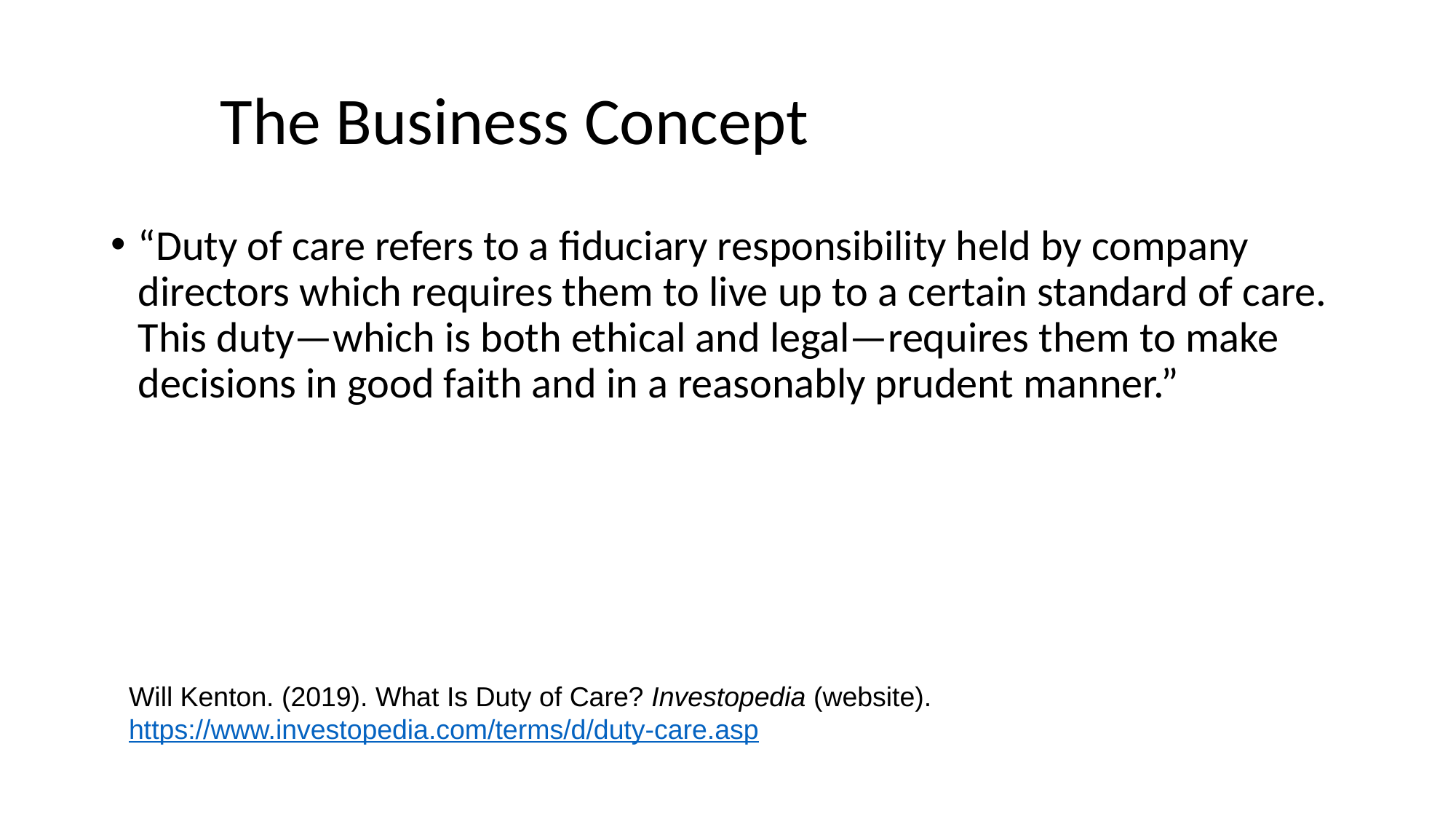

# The Business Concept
“Duty of care refers to a fiduciary responsibility held by company directors which requires them to live up to a certain standard of care. This duty—which is both ethical and legal—requires them to make decisions in good faith and in a reasonably prudent manner.”
Will Kenton. (2019). What Is Duty of Care? Investopedia (website). https://www.investopedia.com/terms/d/duty-care.asp